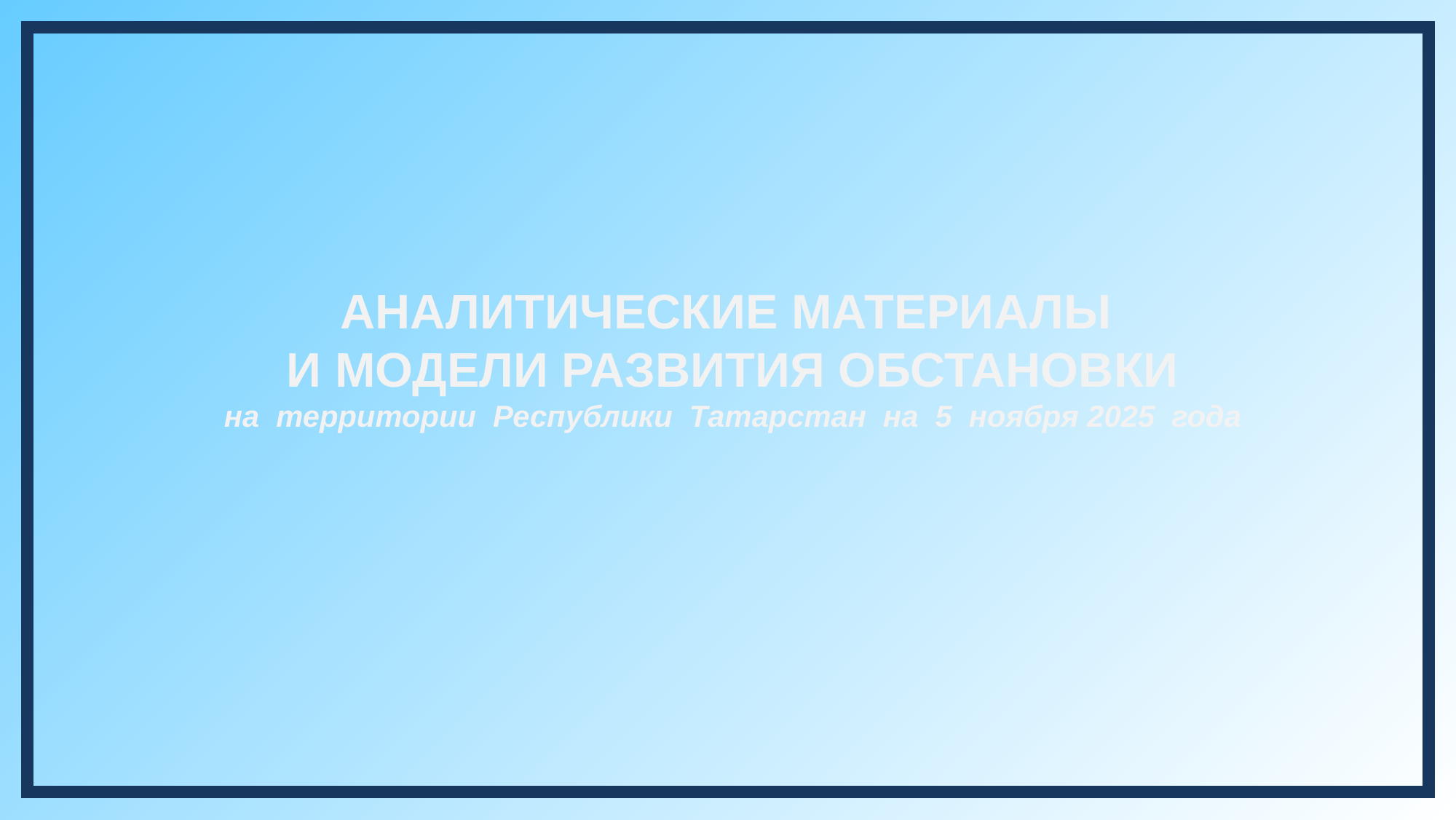

АНАЛИТИЧЕСКИЕ МАТЕРИАЛЫ
И МОДЕЛИ РАЗВИТИЯ ОБСТАНОВКИ
на  территории  Республики  Татарстан  на  5  ноября 2025  года